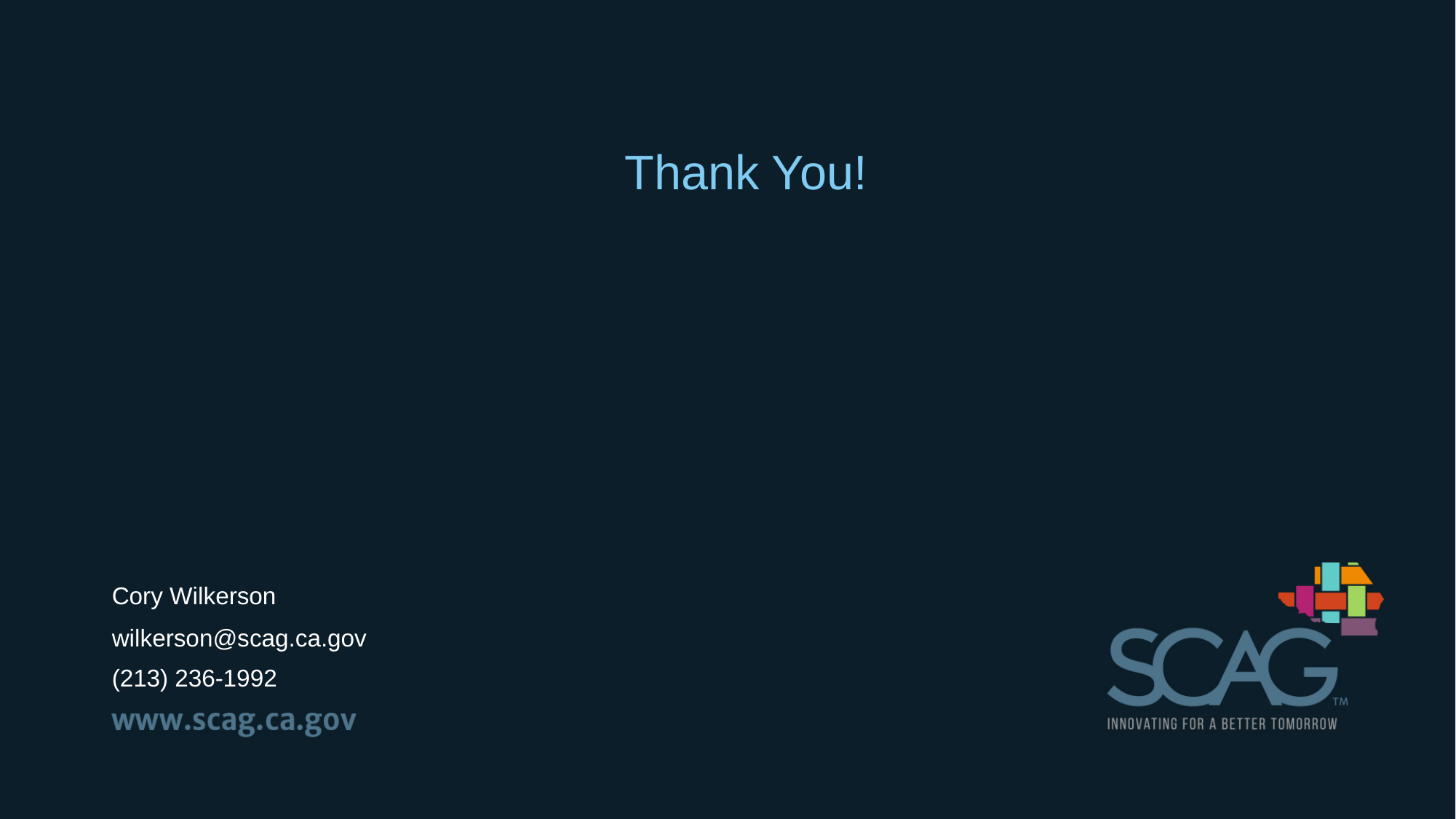

Thank You!
Cory Wilkerson
wilkerson@scag.ca.gov
(213) 236-1992